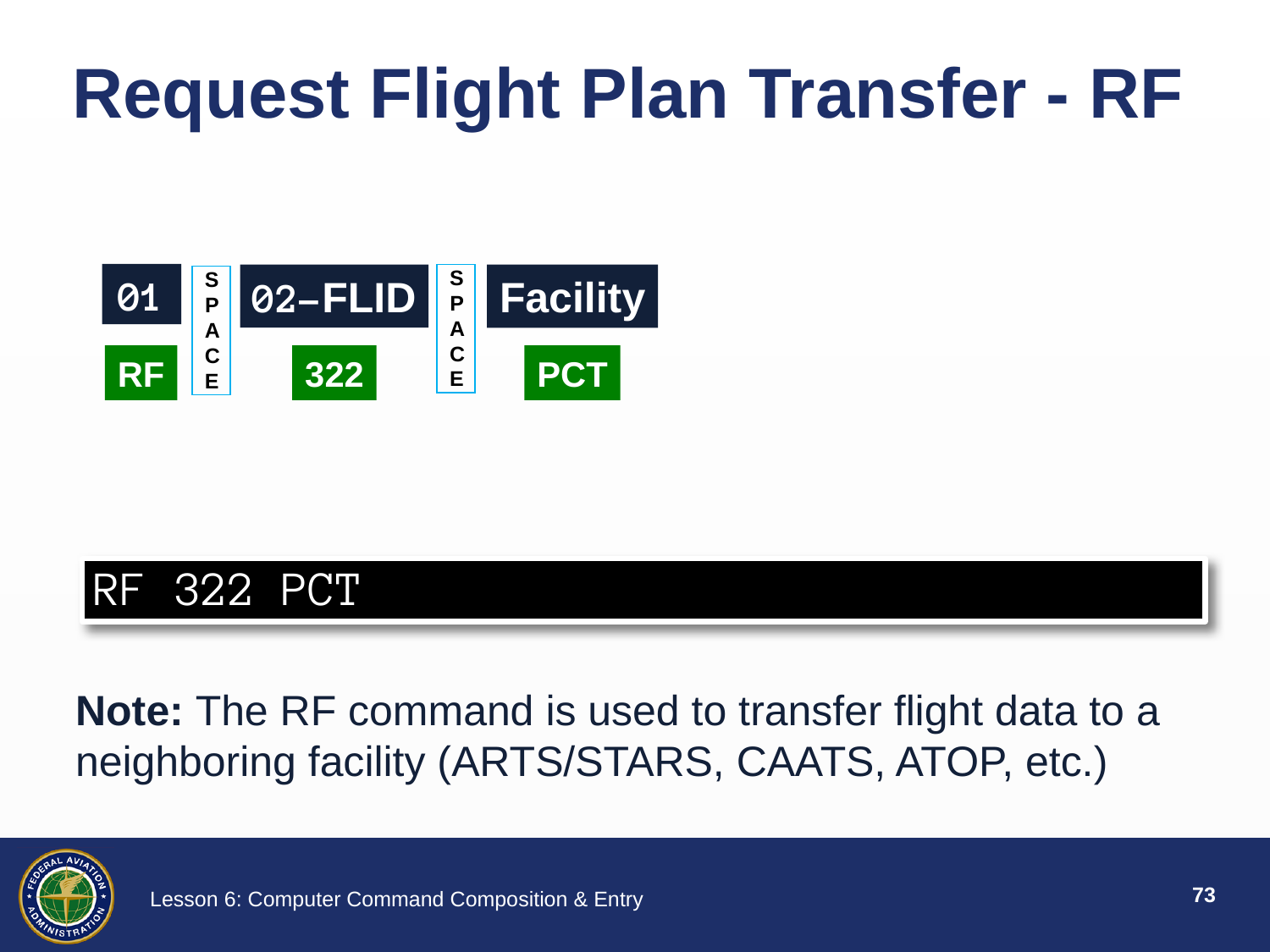

# Request Flight Plan Transfer - RF
01
RF
02-FLID
322
Facility
PCT
SPACE
SPACE
RF 322 PCT
Note: The RF command is used to transfer flight data to a neighboring facility (ARTS/STARS, CAATS, ATOP, etc.)